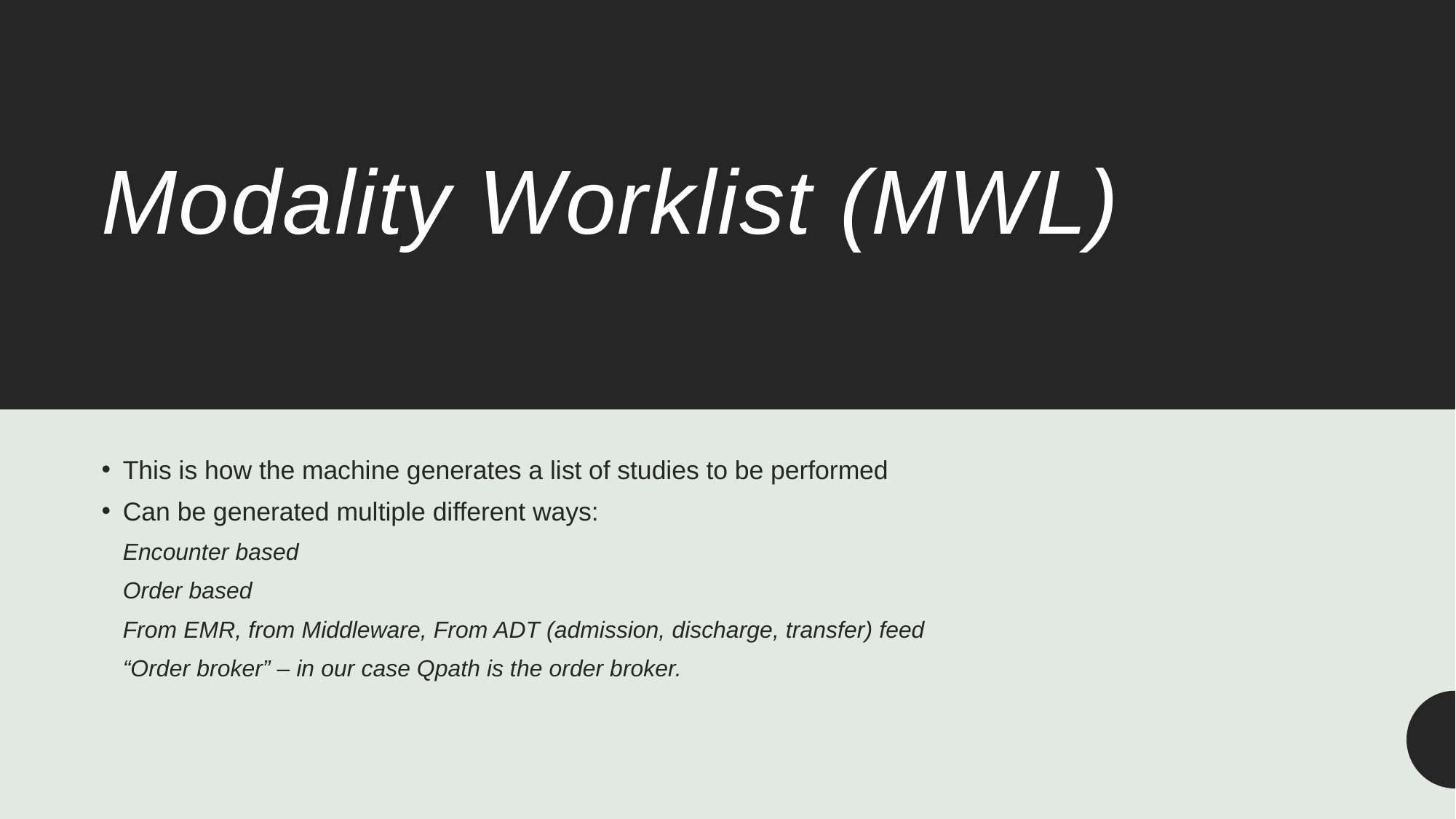

# Modality Worklist (MWL)
This is how the machine generates a list of studies to be performed
Can be generated multiple different ways:
Encounter based
Order based
	From EMR, from Middleware, From ADT (admission, discharge, transfer) feed
	“Order broker” – in our case Qpath is the order broker.